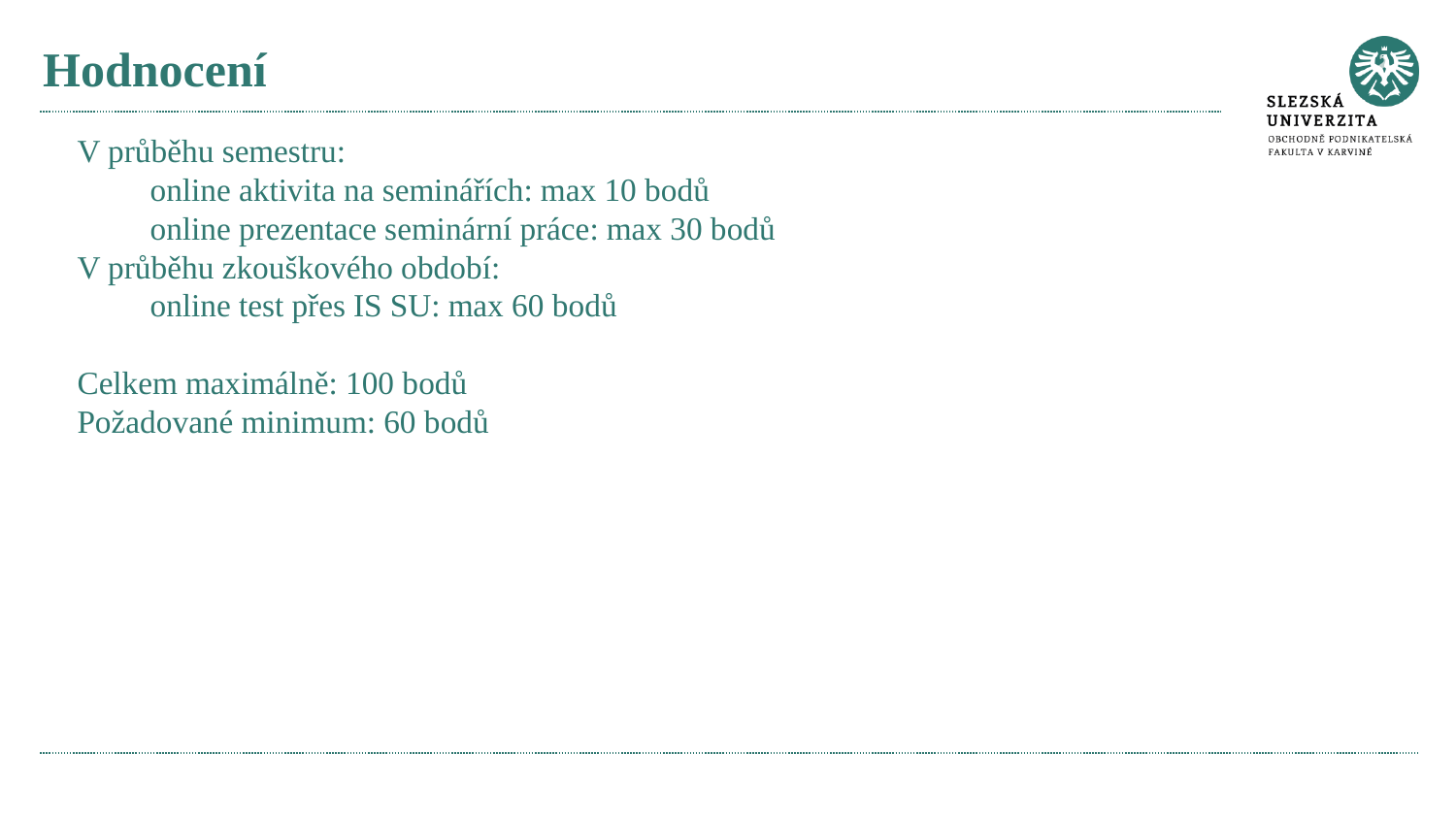

# Hodnocení
V průběhu semestru:
online aktivita na seminářích: max 10 bodů
online prezentace seminární práce: max 30 bodů
V průběhu zkouškového období:
online test přes IS SU: max 60 bodů

Celkem maximálně: 100 bodů
Požadované minimum: 60 bodů